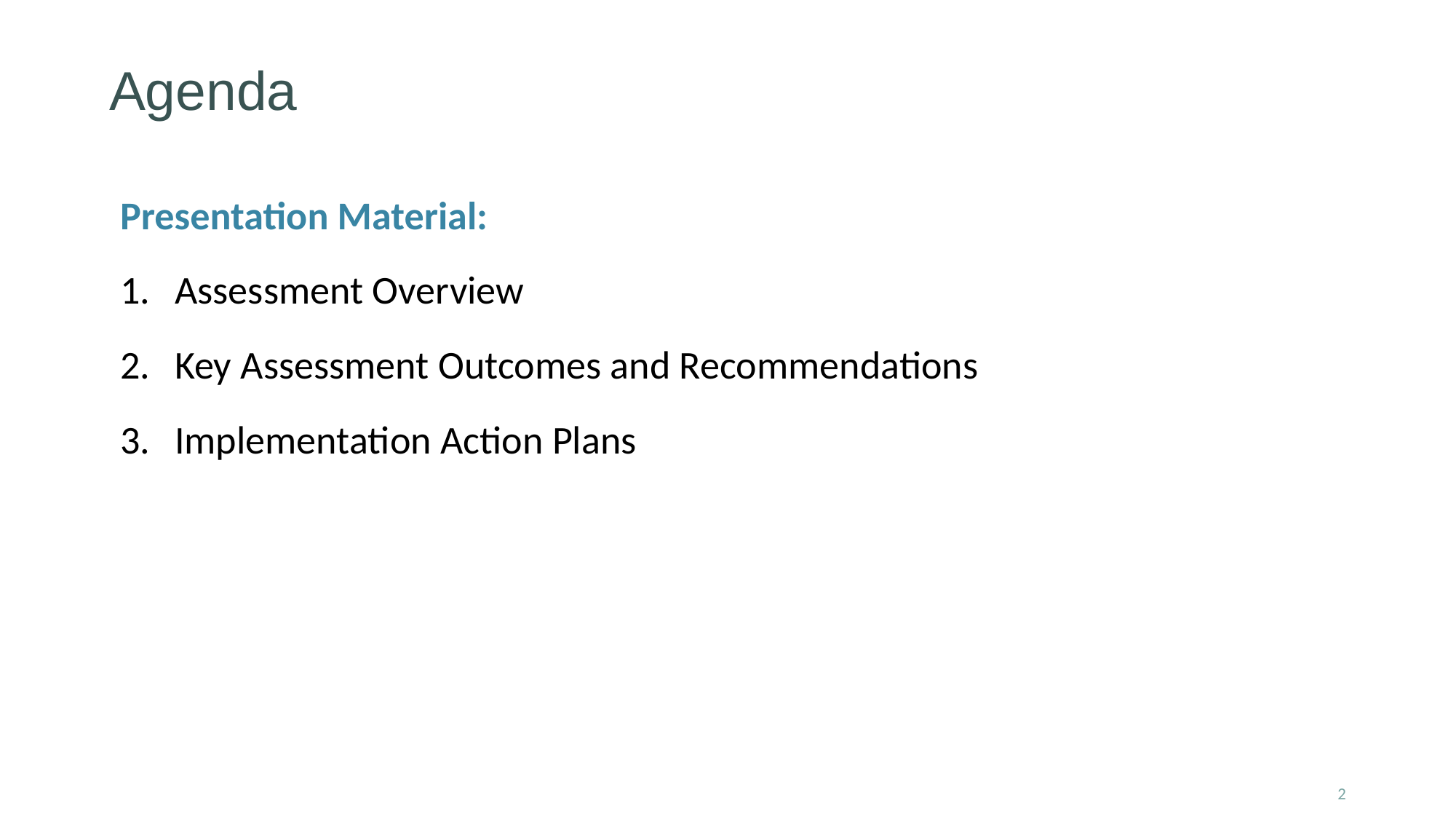

# Agenda
Presentation Material:
Assessment Overview
Key Assessment Outcomes and Recommendations
Implementation Action Plans